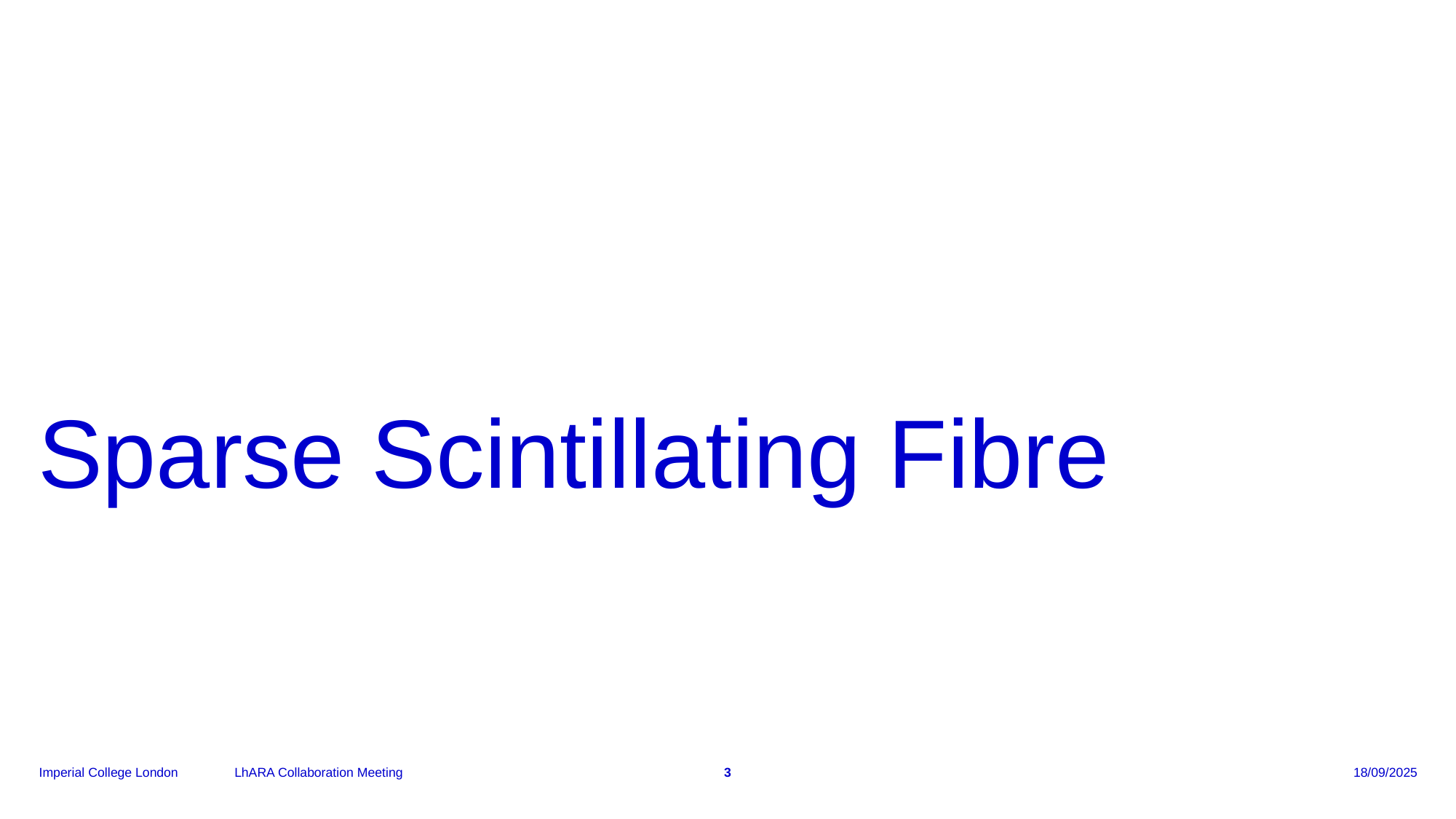

# Sparse Scintillating Fibre

LhARA Collaboration Meeting
3
18/09/2025